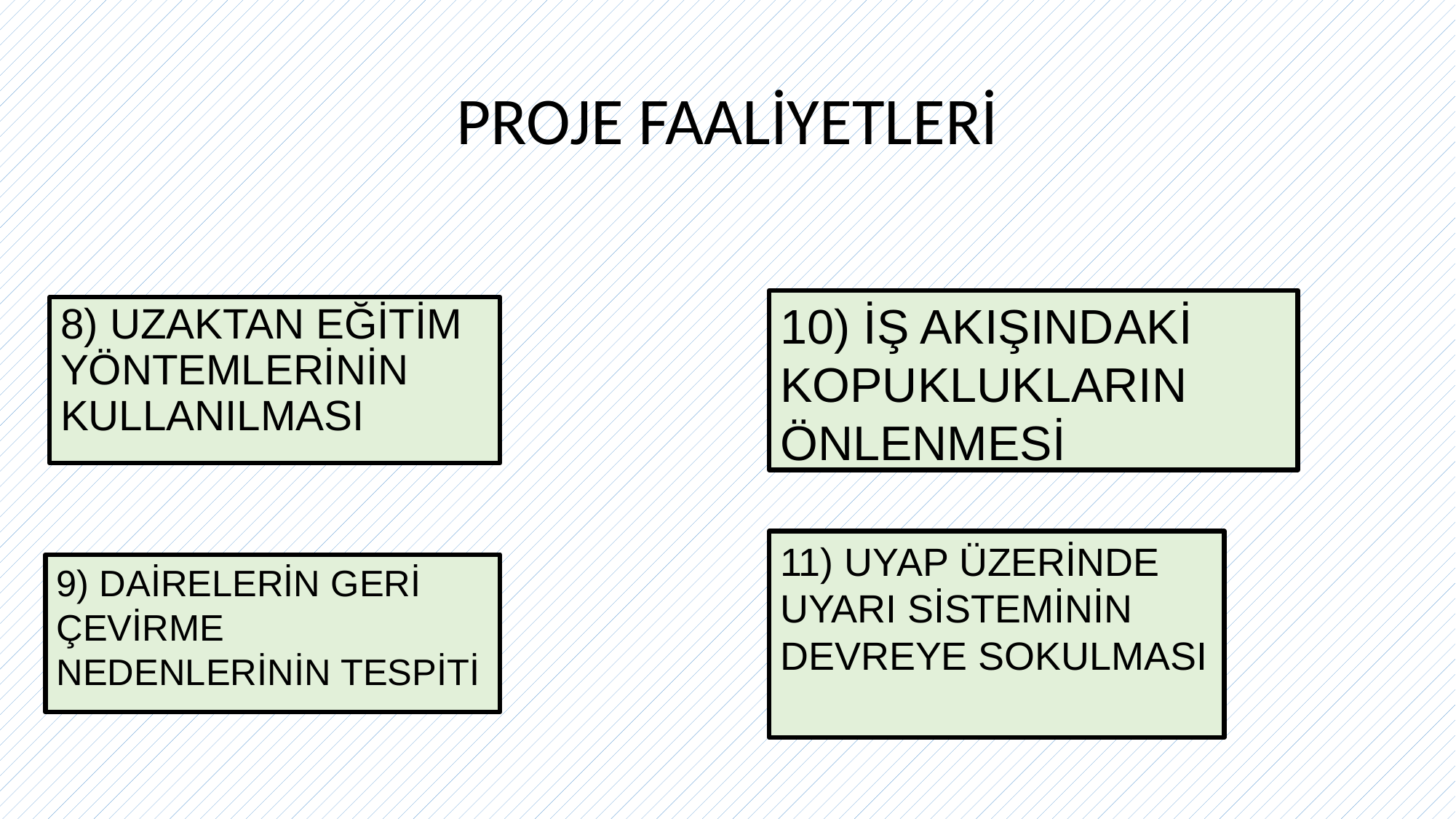

# PROJE FAALİYETLERİ

10) İŞ AKIŞINDAKİ KOPUKLUKLARIN ÖNLENMESİ
8) UZAKTAN EĞİTİM YÖNTEMLERİNİN KULLANILMASI
11) UYAP ÜZERİNDE UYARI SİSTEMİNİN DEVREYE SOKULMASI

9) DAİRELERİN GERİ ÇEVİRME NEDENLERİNİN TESPİTİ